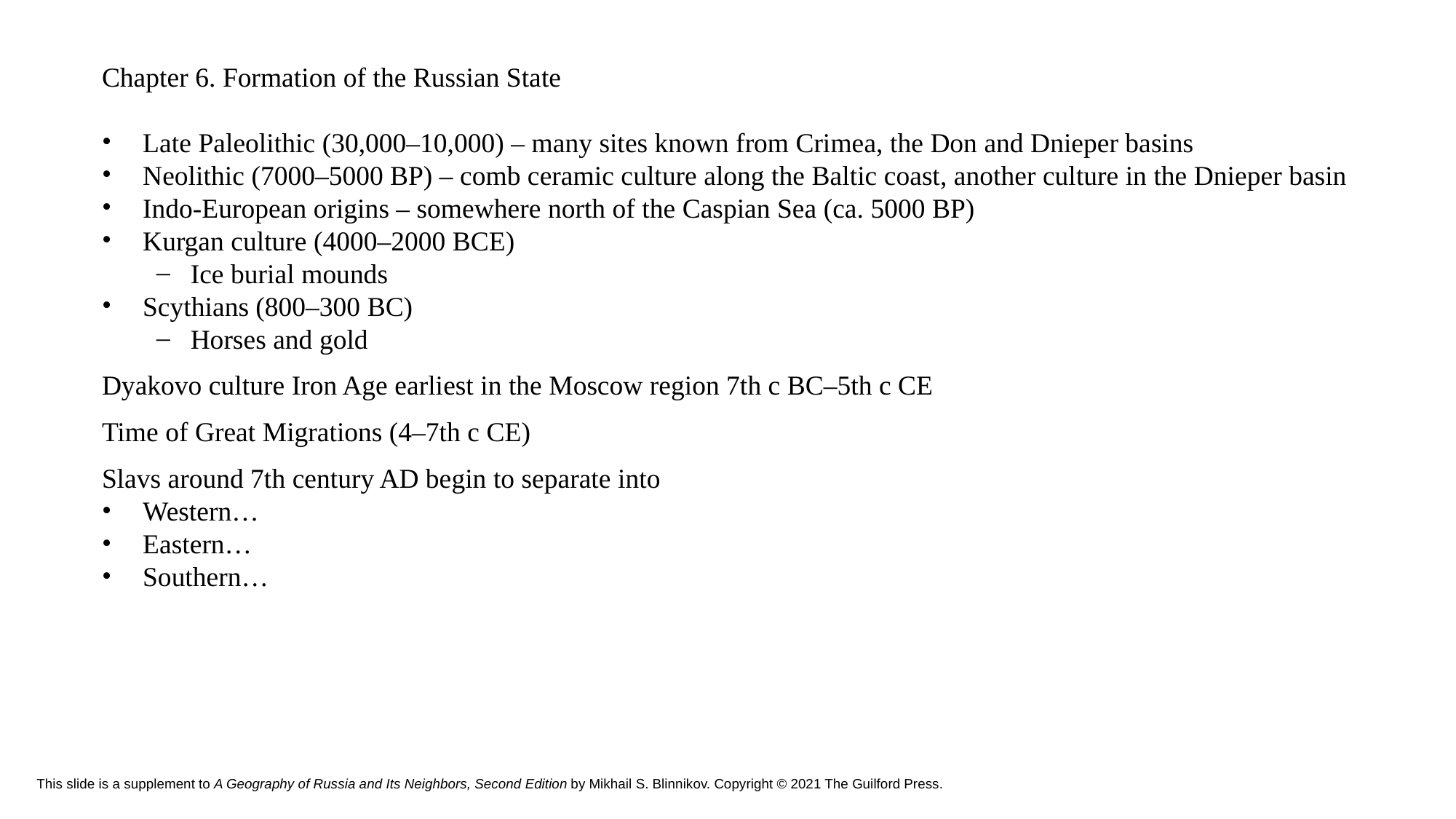

Chapter 6. Formation of the Russian State
Late Paleolithic (30,000–10,000) – many sites known from Crimea, the Don and Dnieper basins
Neolithic (7000–5000 BP) – comb ceramic culture along the Baltic coast, another culture in the Dnieper basin
Indo-European origins – somewhere north of the Caspian Sea (ca. 5000 BP)
Kurgan culture (4000–2000 BCE)
Ice burial mounds
Scythians (800–300 BC)
Horses and gold
Dyakovo culture Iron Age earliest in the Moscow region 7th c BC–5th c CE
Time of Great Migrations (4–7th c CE)
Slavs around 7th century AD begin to separate into
Western…
Eastern…
Southern…
# This slide is a supplement to A Geography of Russia and Its Neighbors, Second Edition by Mikhail S. Blinnikov. Copyright © 2021 The Guilford Press.